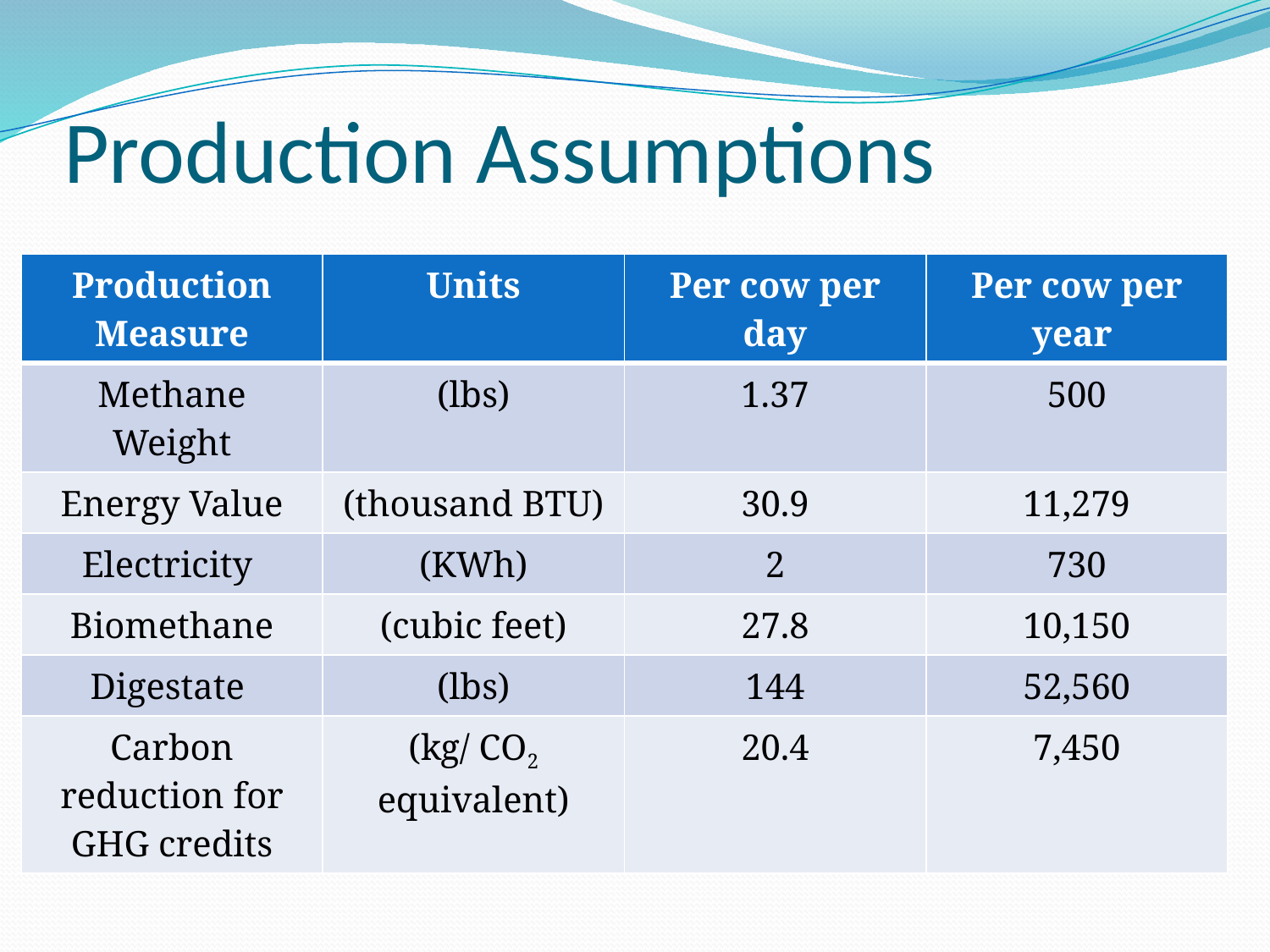

# Production Assumptions
| Production Measure | Units | Per cow per day | Per cow per year |
| --- | --- | --- | --- |
| Methane Weight | (lbs) | 1.37 | 500 |
| Energy Value | (thousand BTU) | 30.9 | 11,279 |
| Electricity | (KWh) | 2 | 730 |
| Biomethane | (cubic feet) | 27.8 | 10,150 |
| Digestate | (lbs) | 144 | 52,560 |
| Carbon reduction for GHG credits | (kg/ CO2 equivalent) | 20.4 | 7,450 |